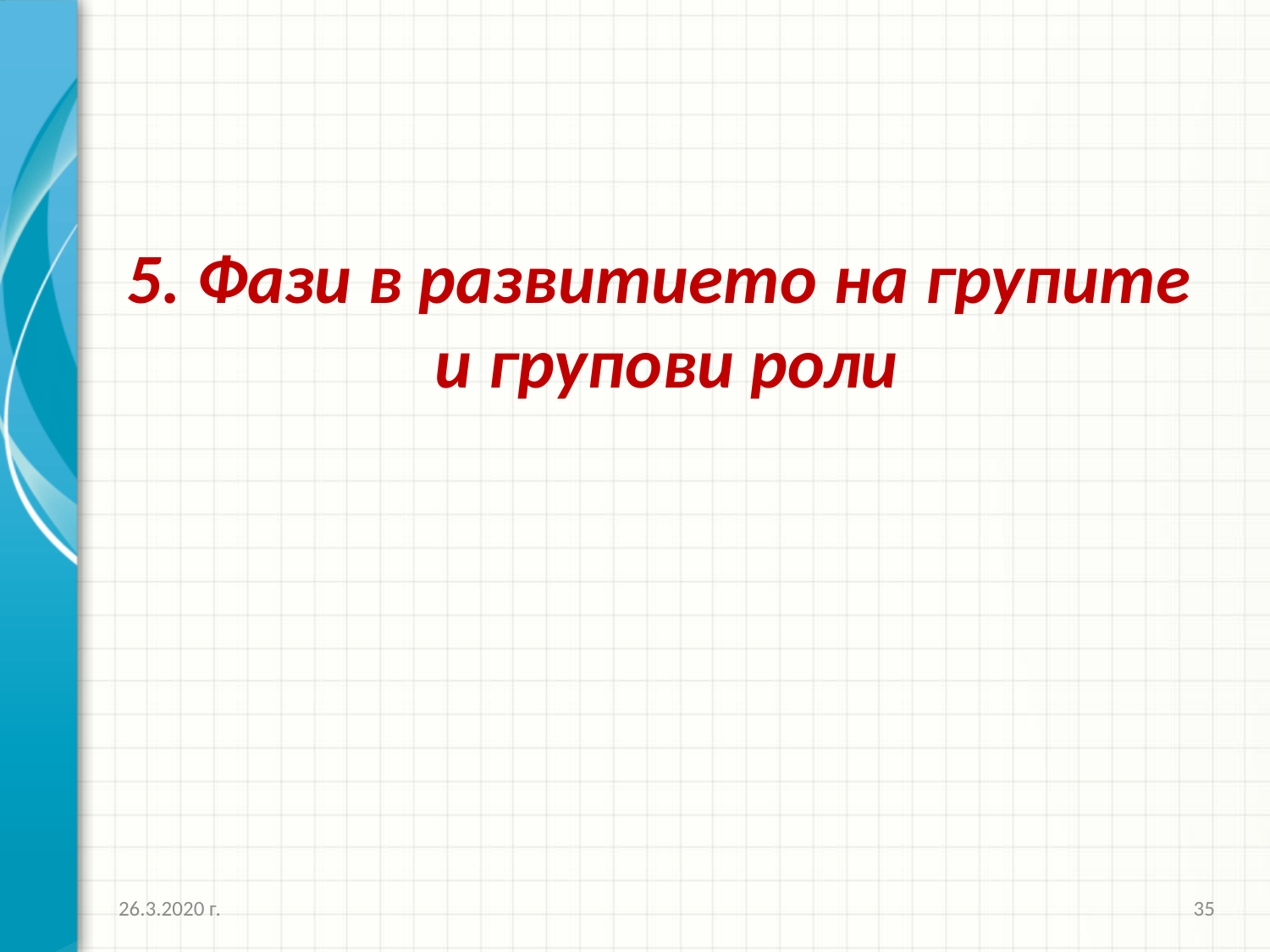

5. Фази в развитието на групите  и групови роли

26.3.2020 г.
35